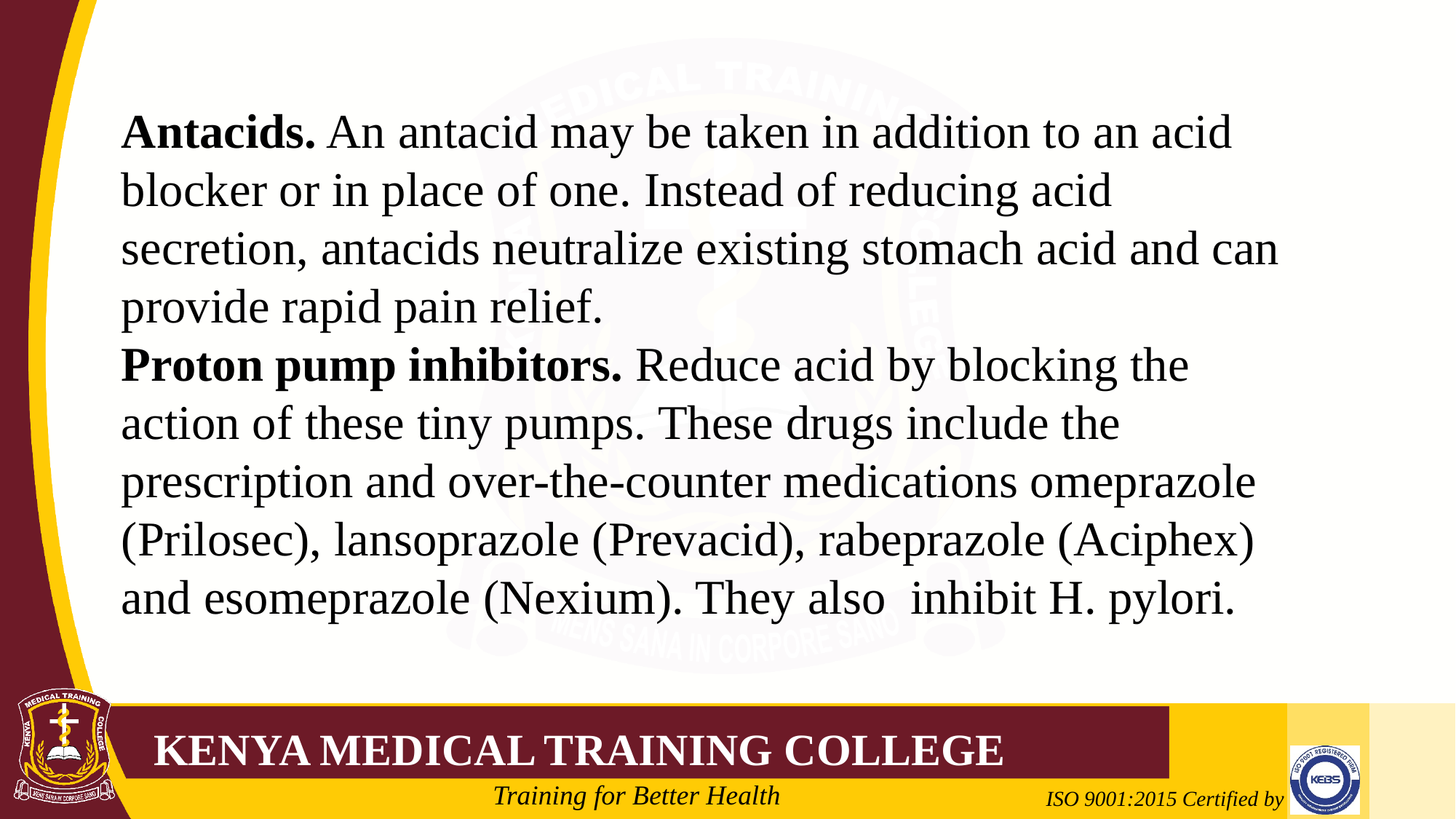

Antacids. An antacid may be taken in addition to an acid blocker or in place of one. Instead of reducing acid secretion, antacids neutralize existing stomach acid and can provide rapid pain relief.
Proton pump inhibitors. Reduce acid by blocking the action of these tiny pumps. These drugs include the prescription and over-the-counter medications omeprazole (Prilosec), lansoprazole (Prevacid), rabeprazole (Aciphex) and esomeprazole (Nexium). They also  inhibit H. pylori.